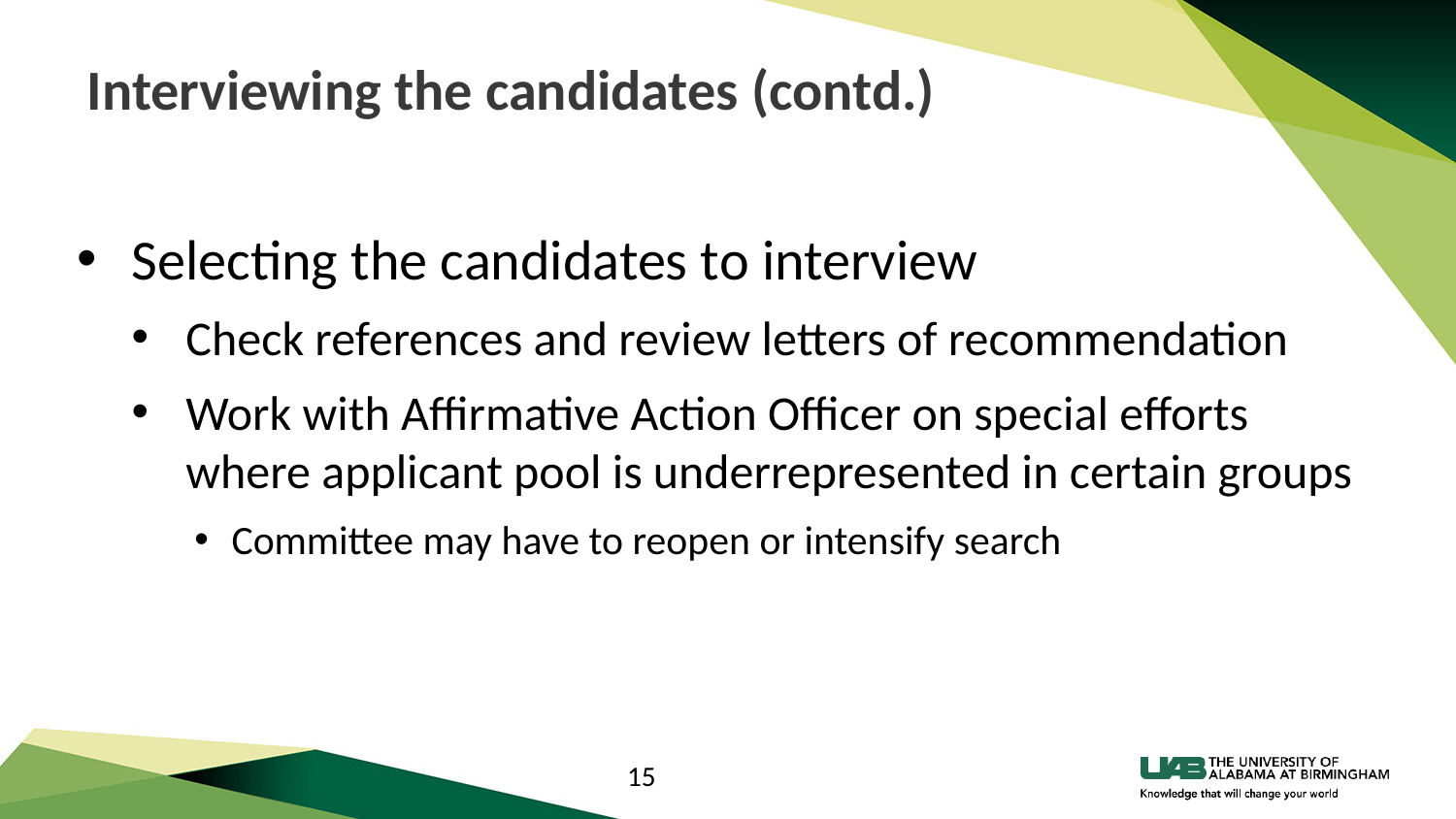

# Interviewing the candidates (contd.)
Selecting the candidates to interview
Check references and review letters of recommendation
Work with Affirmative Action Officer on special efforts where applicant pool is underrepresented in certain groups
Committee may have to reopen or intensify search